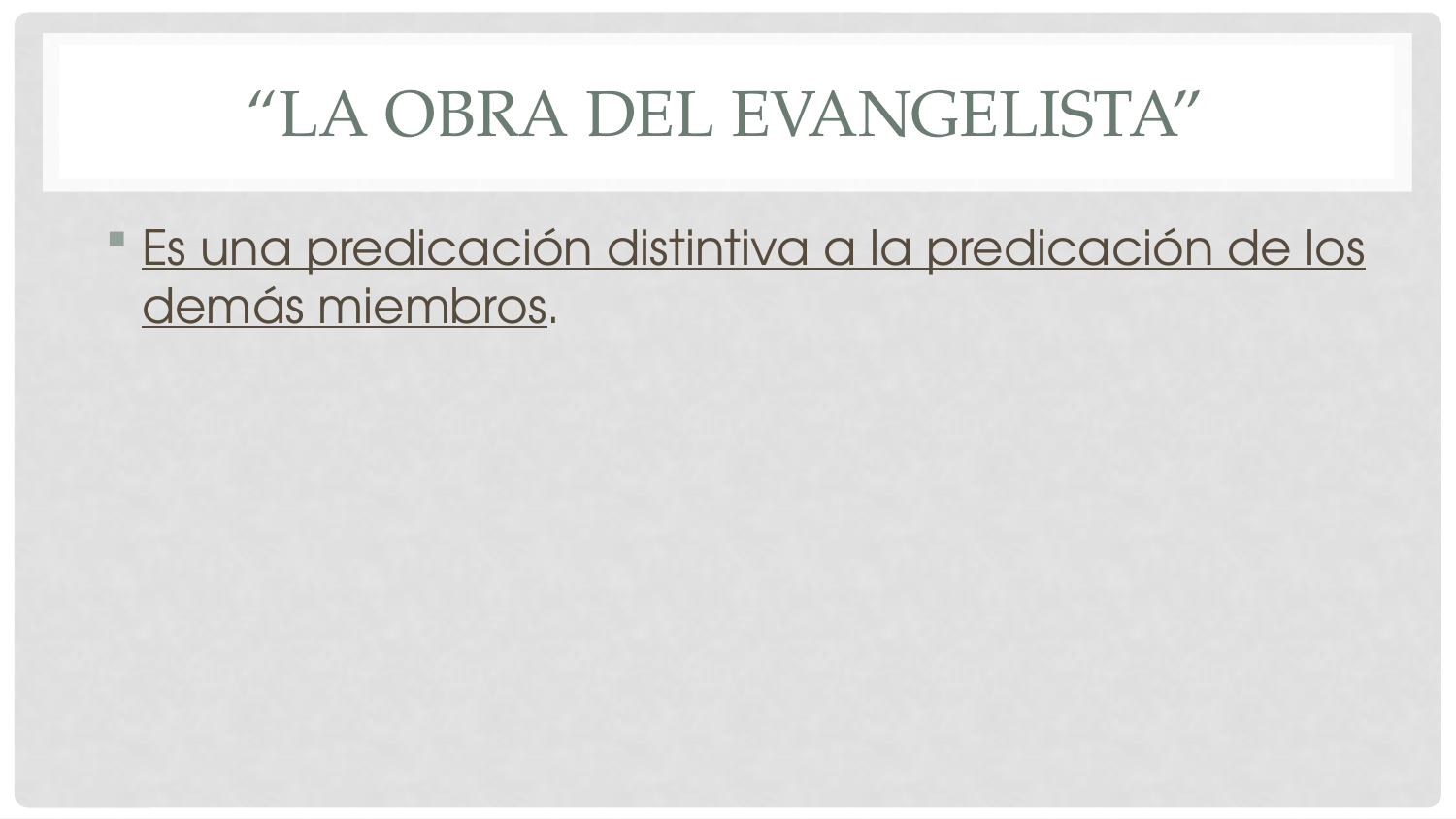

# “La obra del evangelista”
Es una predicación distintiva a la predicación de los demás miembros.